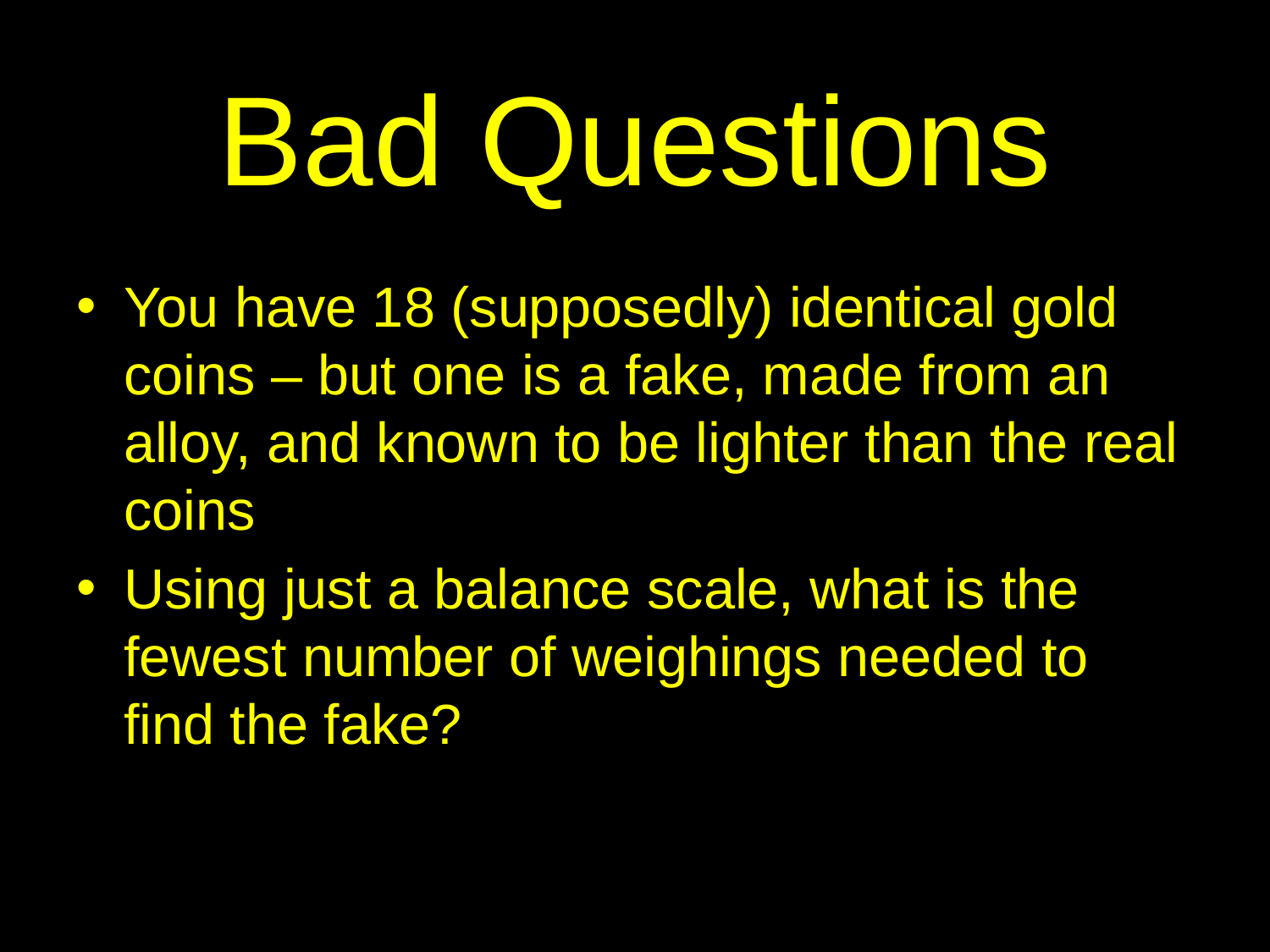

# Bad Questions
You have 18 (supposedly) identical gold coins – but one is a fake, made from an alloy, and known to be lighter than the real coins
Using just a balance scale, what is the fewest number of weighings needed to find the fake?